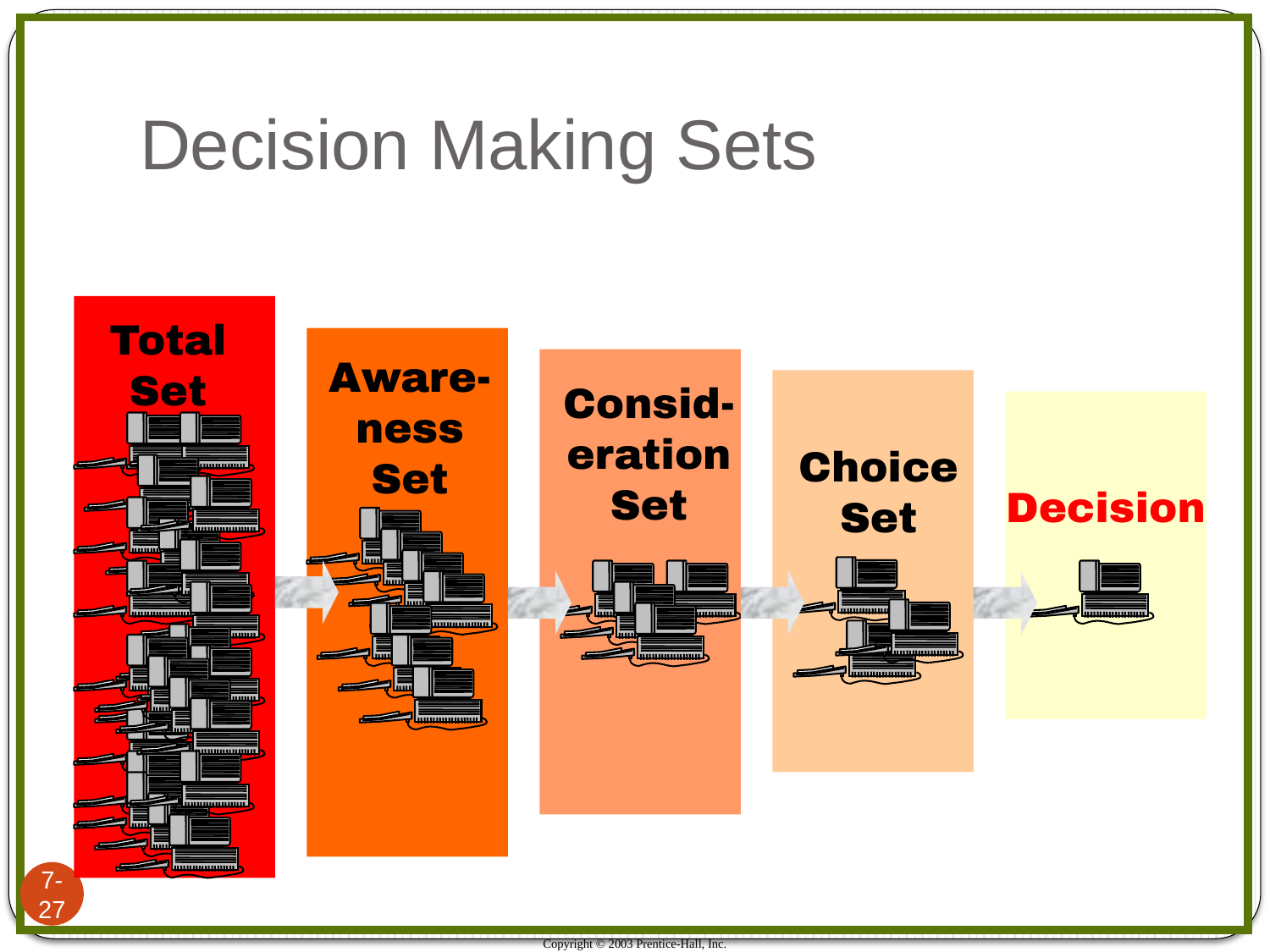

# Decision Making Sets

Total
Set

Aware-
ness
Set

Consid-
eration
Set

Choice
Set

Decision

7-27